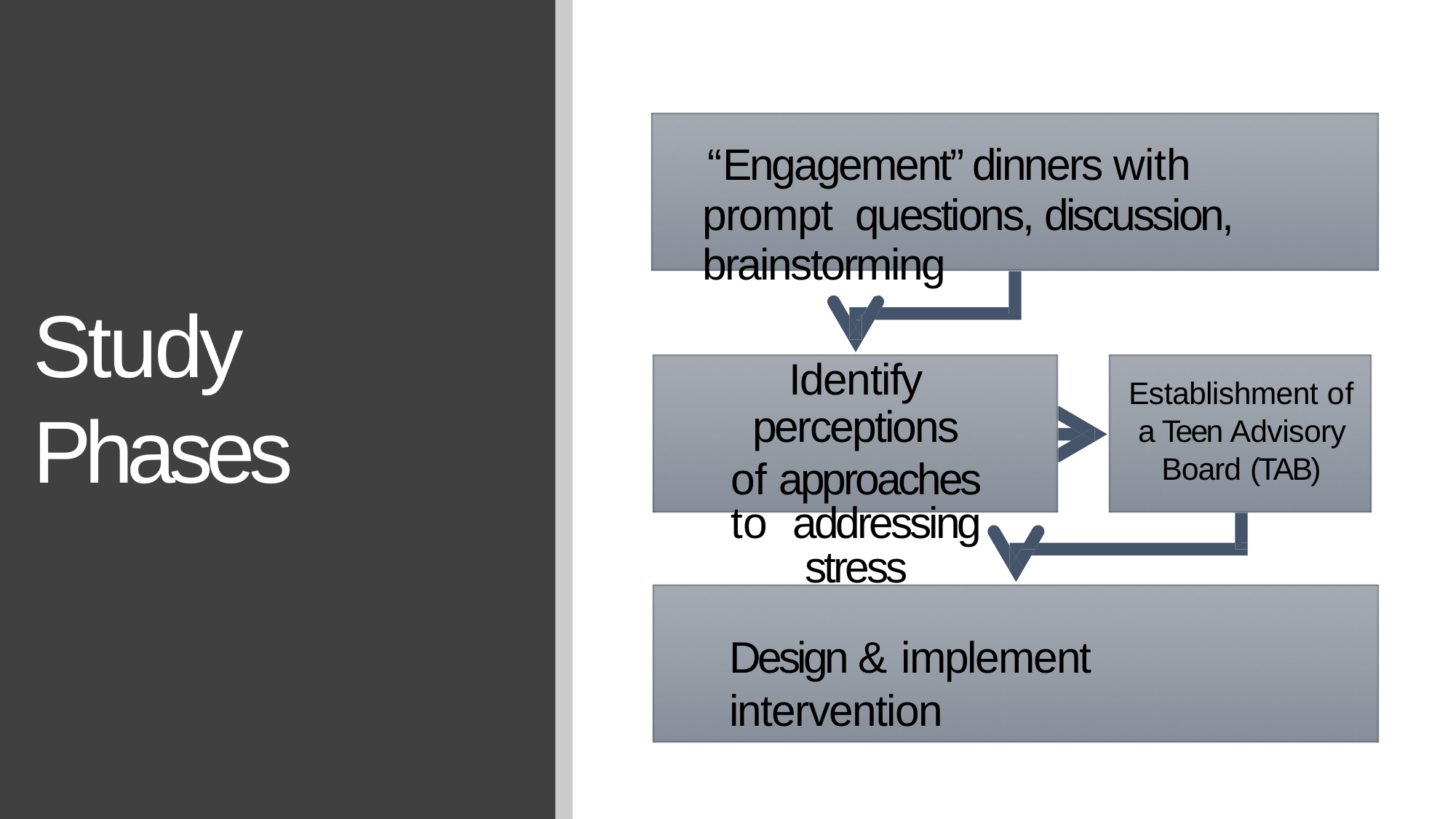

# “Engagement” dinners with prompt  questions, discussion, brainstorming
Study Phases

Identify perceptions
of approaches to  addressing stress
Establishment of  a Teen Advisory  Board (TAB)

Design & implement intervention